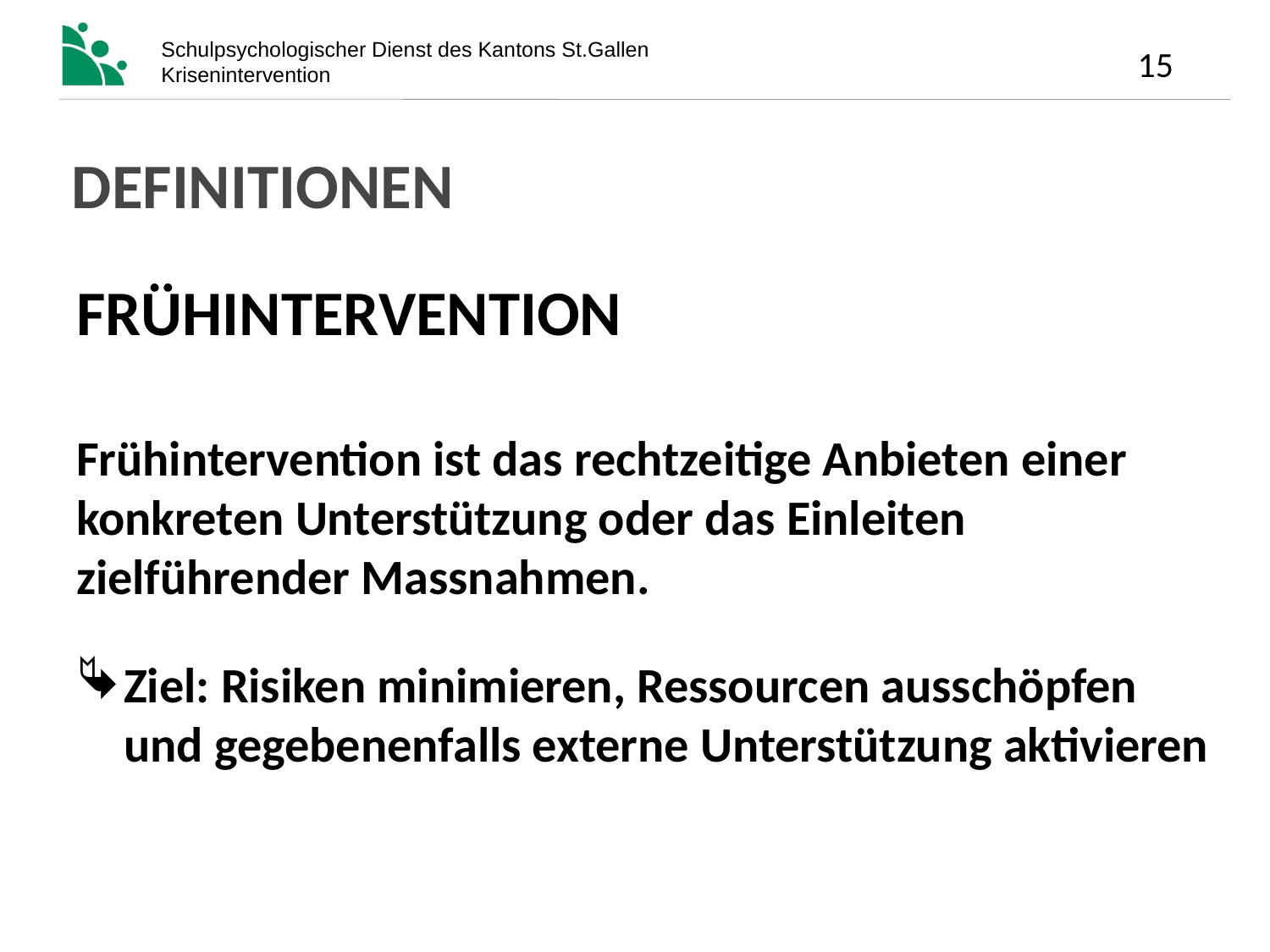

# Definitionen
FRÜHINTERVENTION

Frühintervention ist das rechtzeitige Anbieten einer konkreten Unterstützung oder das Einleiten zielführender Massnahmen.

Ziel: Risiken minimieren, Ressourcen ausschöpfen und gegebenenfalls externe Unterstützung aktivieren